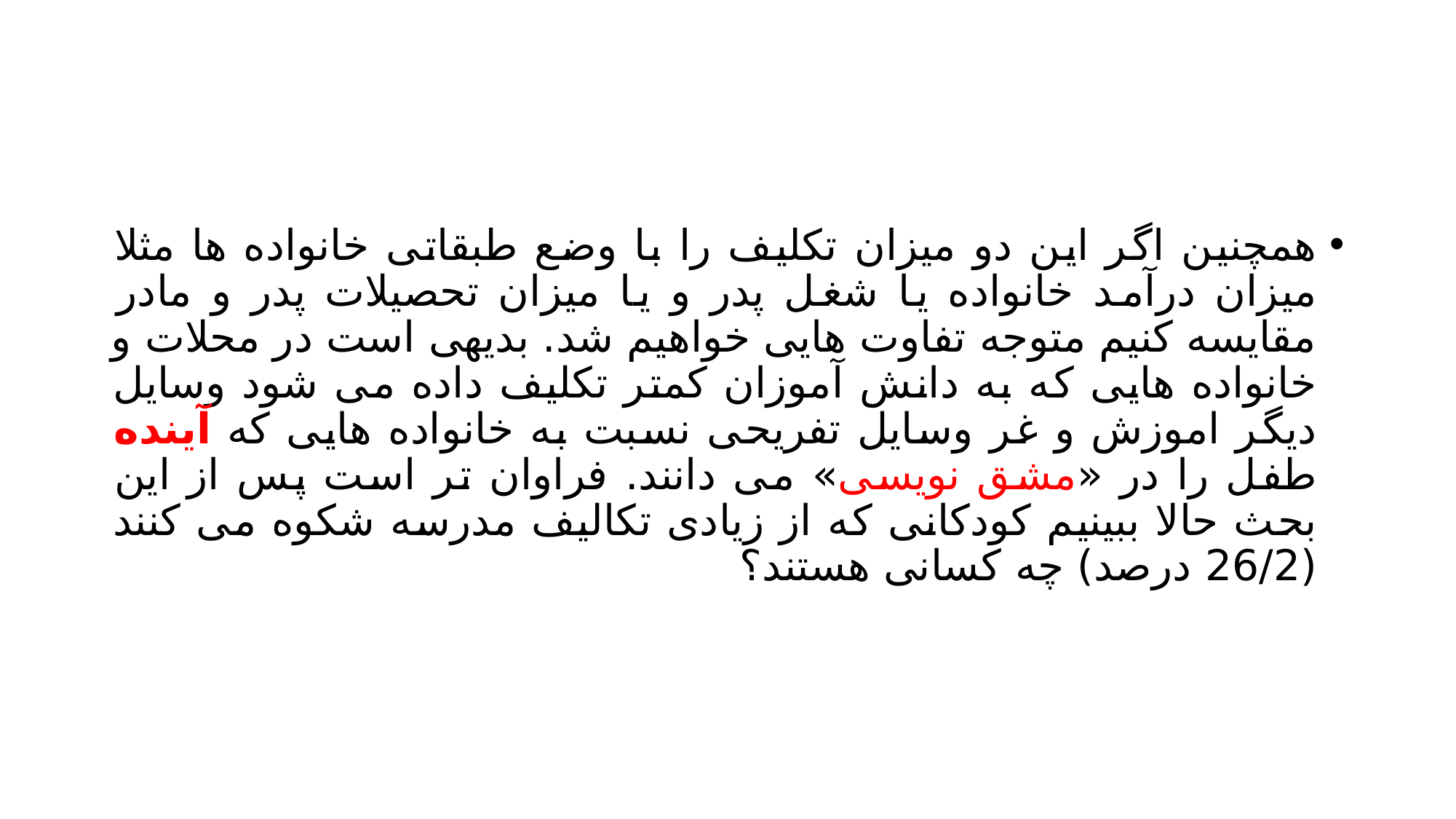

#
همچنین اگر این دو میزان تکلیف را با وضع طبقاتی خانواده ها مثلا میزان درآمد خانواده یا شغل پدر و یا میزان تحصیلات پدر و مادر مقایسه کنیم متوجه تفاوت هایی خواهیم شد. بدیهی است در محلات و خانواده هایی که به دانش آموزان کمتر تکلیف داده می شود وسایل دیگر اموزش و غر وسایل تفریحی نسبت به خانواده هایی که آینده طفل را در «مشق نویسی» می دانند. فراوان تر است پس از این بحث حالا ببینیم کودکانی که از زیادی تکالیف مدرسه شکوه می کنند (26/2 درصد) چه کسانی هستند؟